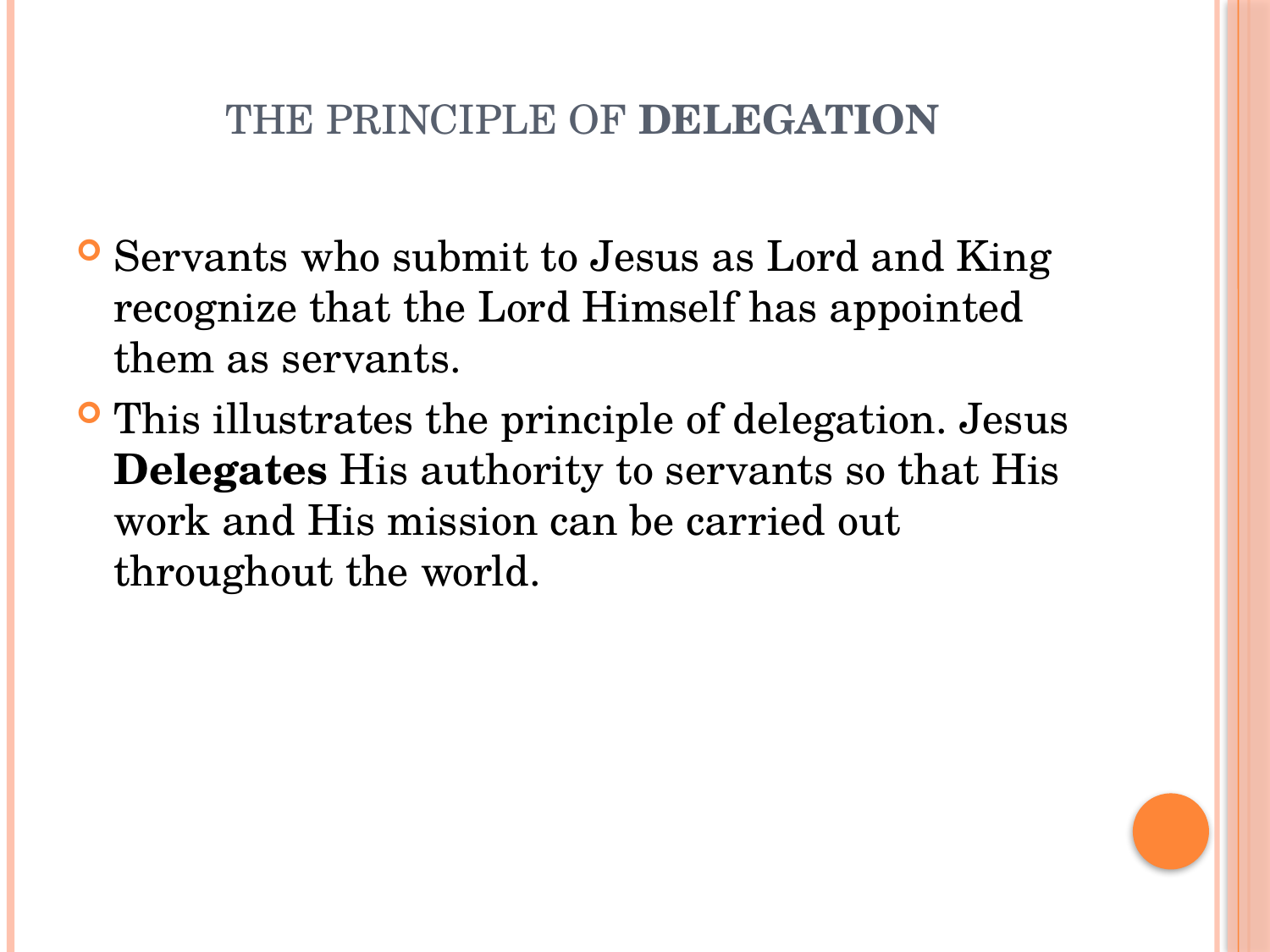

# The principle of delegation
Servants who submit to Jesus as Lord and King recognize that the Lord Himself has appointed them as servants.
This illustrates the principle of delegation. Jesus Delegates His authority to servants so that His work and His mission can be carried out throughout the world.